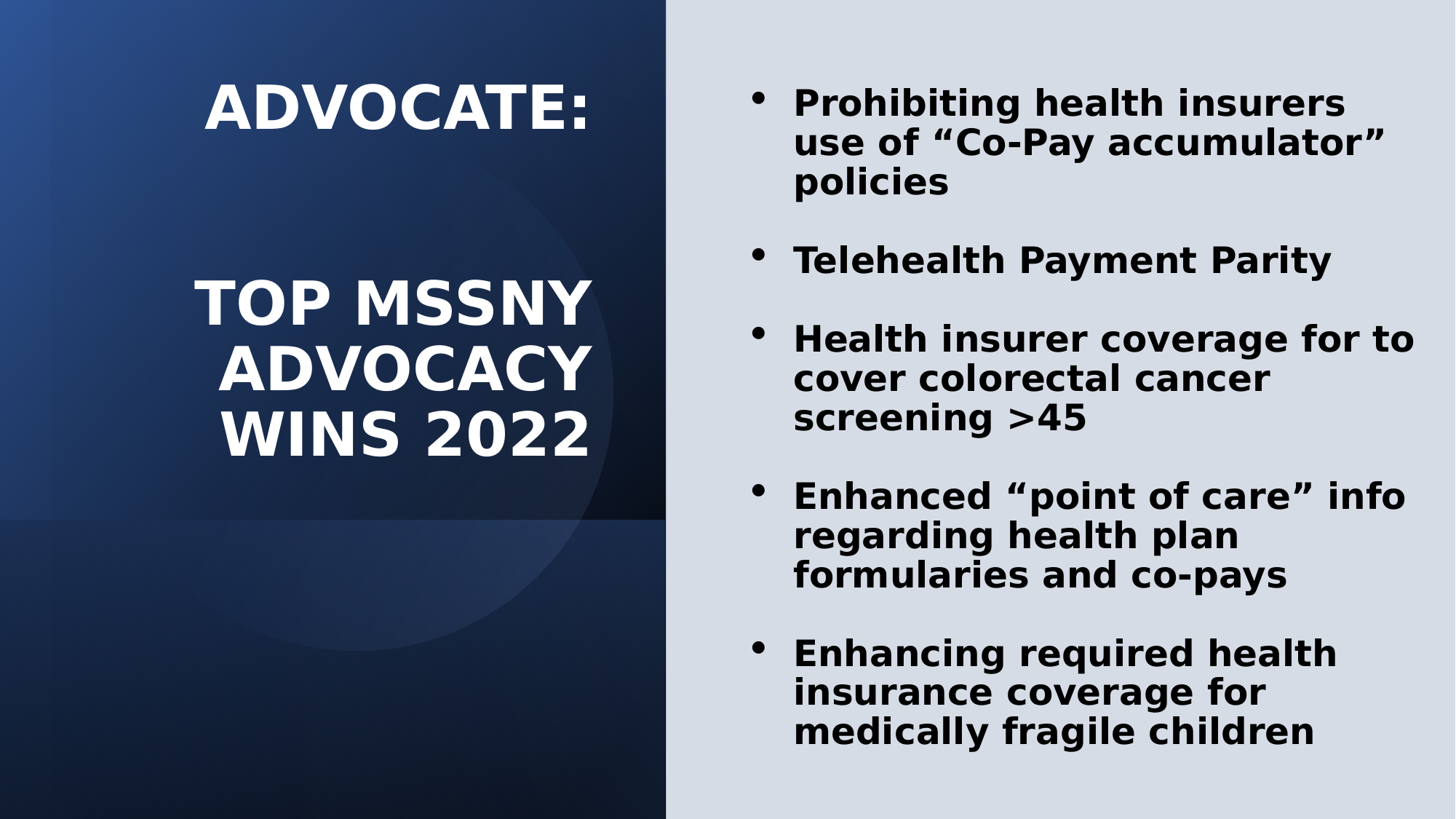

Prohibiting health insurers use of “Co-Pay accumulator” policies

Telehealth Payment Parity

Health insurer coverage for to cover colorectal cancer screening >45

Enhanced “point of care” info regarding health plan formularies and co-pays

Enhancing required health insurance coverage for medically fragile children

# ADVOCATE: TOP MSSNY ADVOCACY WINS 2022